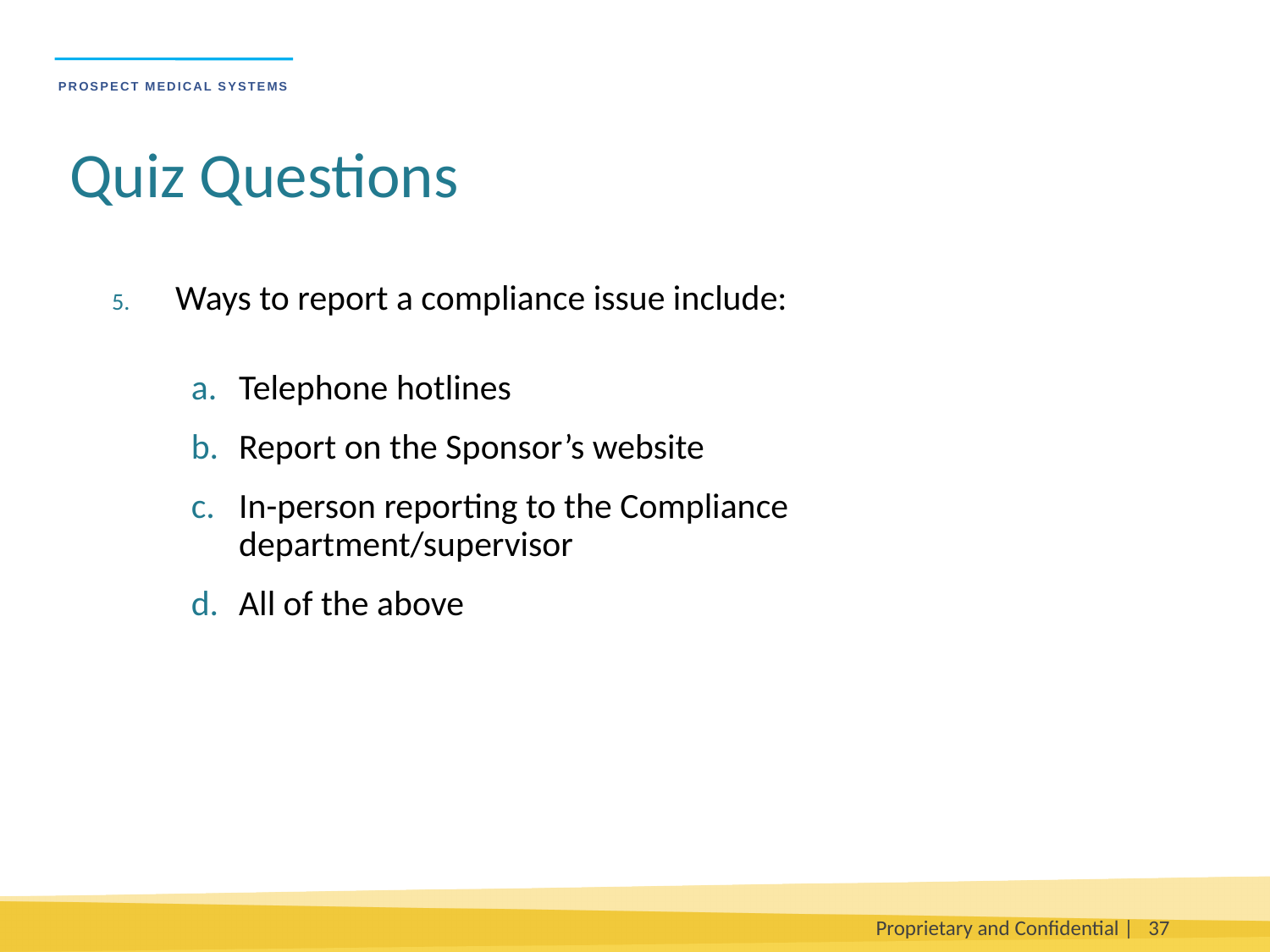

Quiz Questions
Ways to report a compliance issue include:

Telephone hotlines
Report on the Sponsor’s website
In-person reporting to the Compliance department/supervisor
All of the above
Proprietary and Confidential |
37